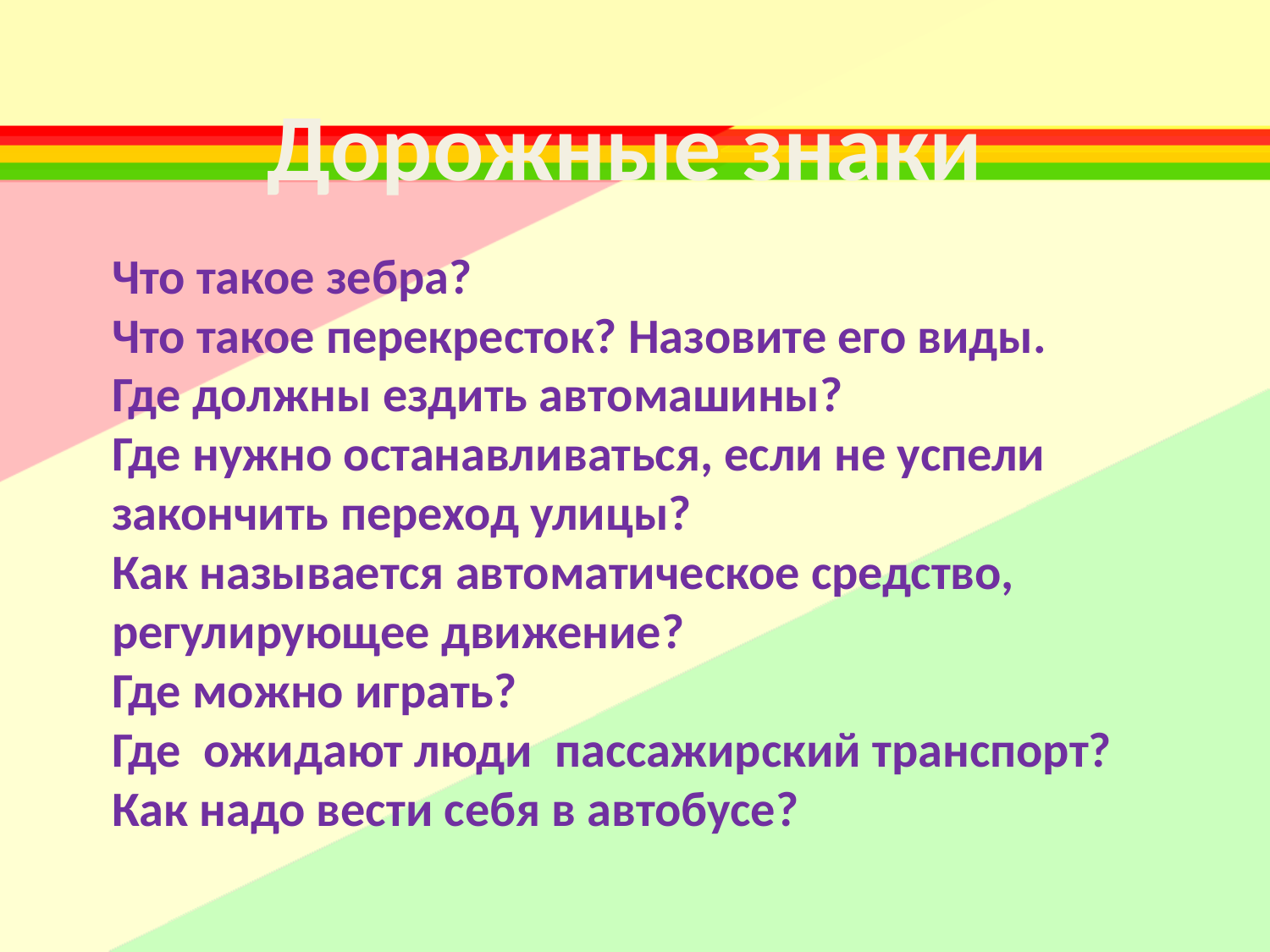

Дорожные знаки
Что такое зебра?
Что такое перекресток? Назовите его виды.
Где должны ездить автомашины?
Где нужно останавливаться, если не успели закончить переход улицы?
Как называется автоматическое средство, регулирующее движение?
Где можно играть?
Где  ожидают люди  пассажирский транспорт?
Как надо вести себя в автобусе?